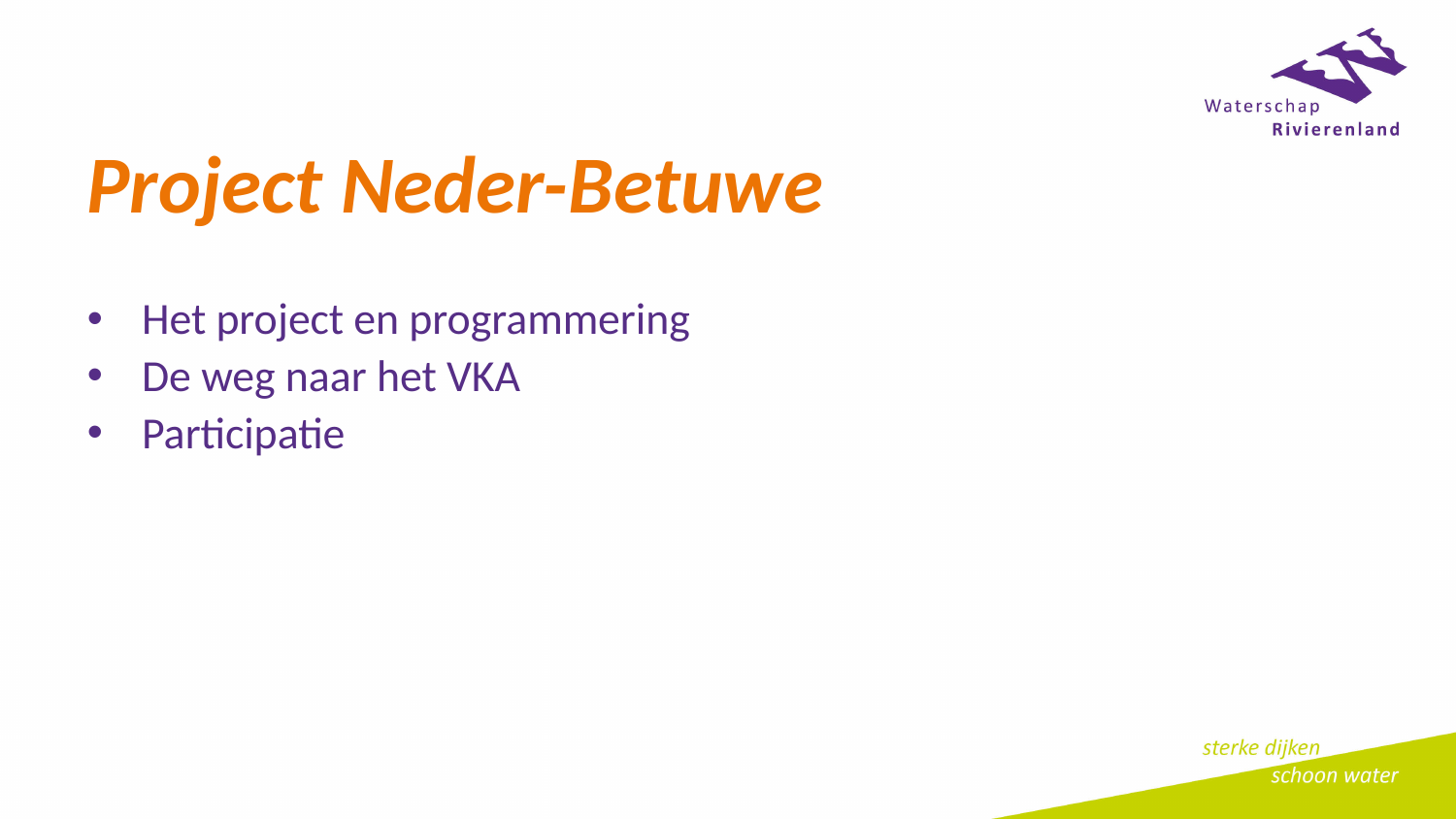

# Project Neder-Betuwe

Het project en programmering
De weg naar het VKA
Participatie